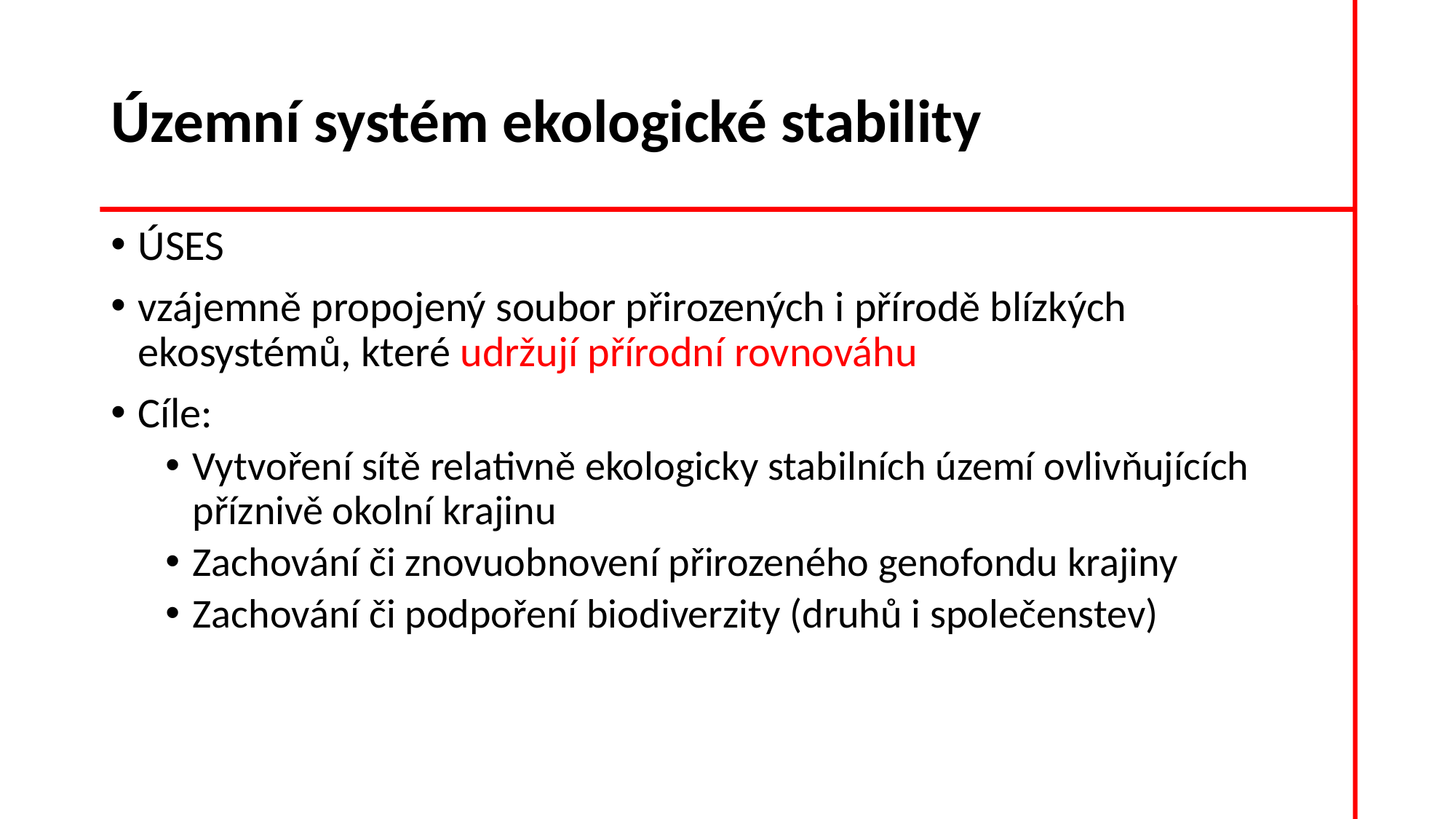

# Územní systém ekologické stability
ÚSES
vzájemně propojený soubor přirozených i přírodě blízkých ekosystémů, které udržují přírodní rovnováhu
Cíle:
Vytvoření sítě relativně ekologicky stabilních území ovlivňujících příznivě okolní krajinu
Zachování či znovuobnovení přirozeného genofondu krajiny
Zachování či podpoření biodiverzity (druhů i společenstev)